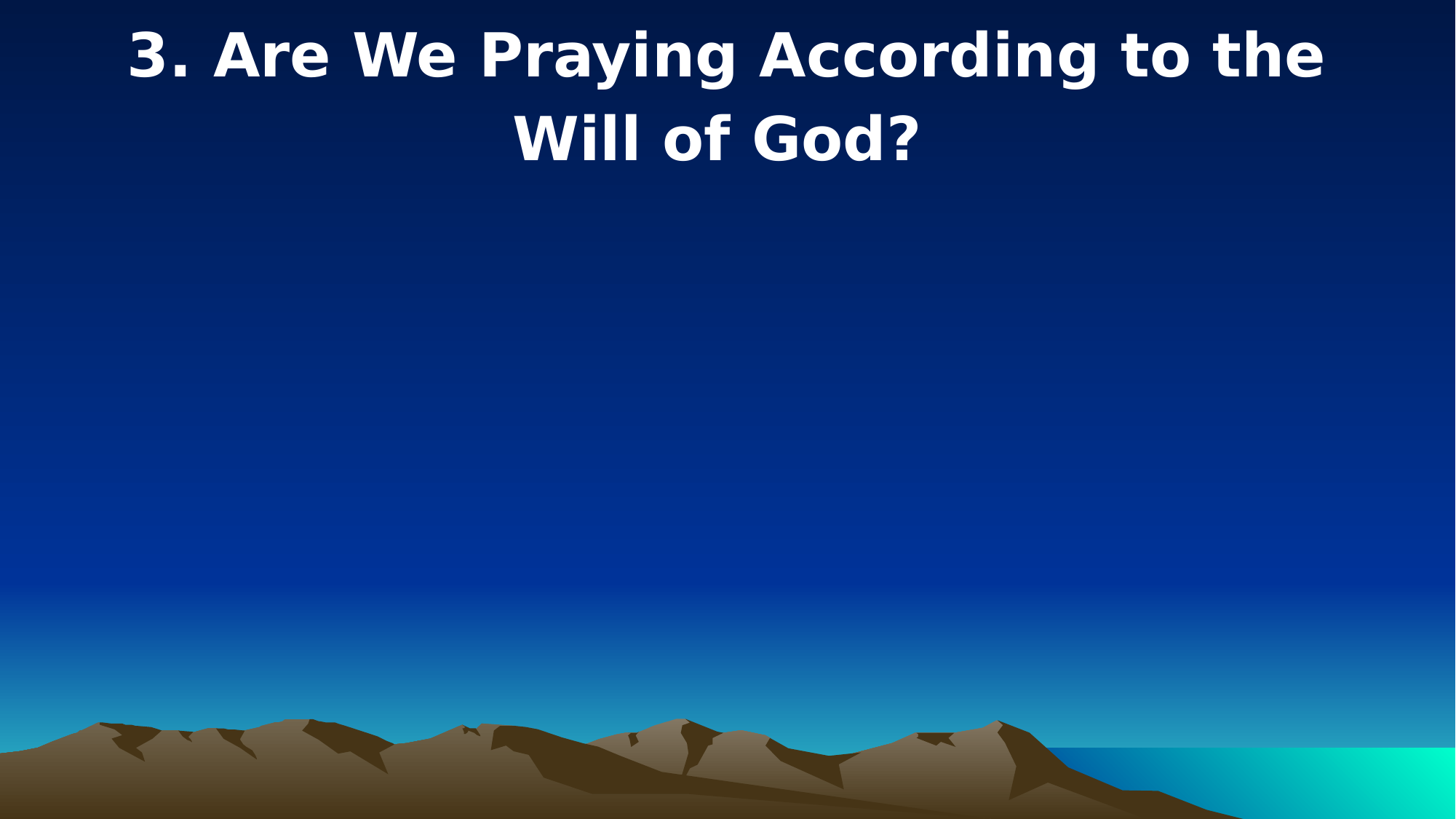

3. Are We Praying According to the
Will of God?